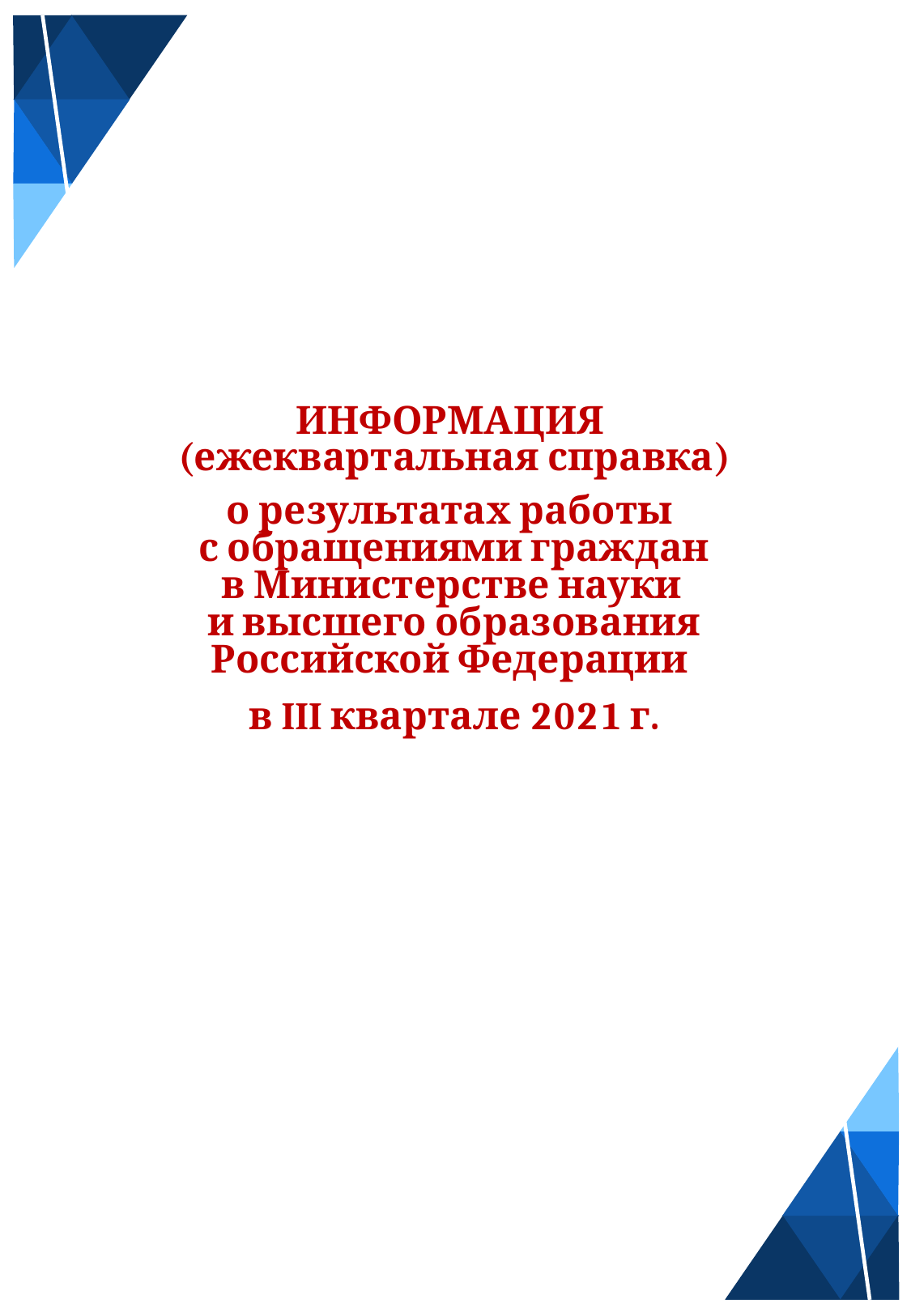

ИНФОРМАЦИЯ
(ежеквартальная справка)
о результатах работы
с обращениями граждан
 в Министерстве науки
и высшего образования Российской Федерации

в III квартале 2021 г.